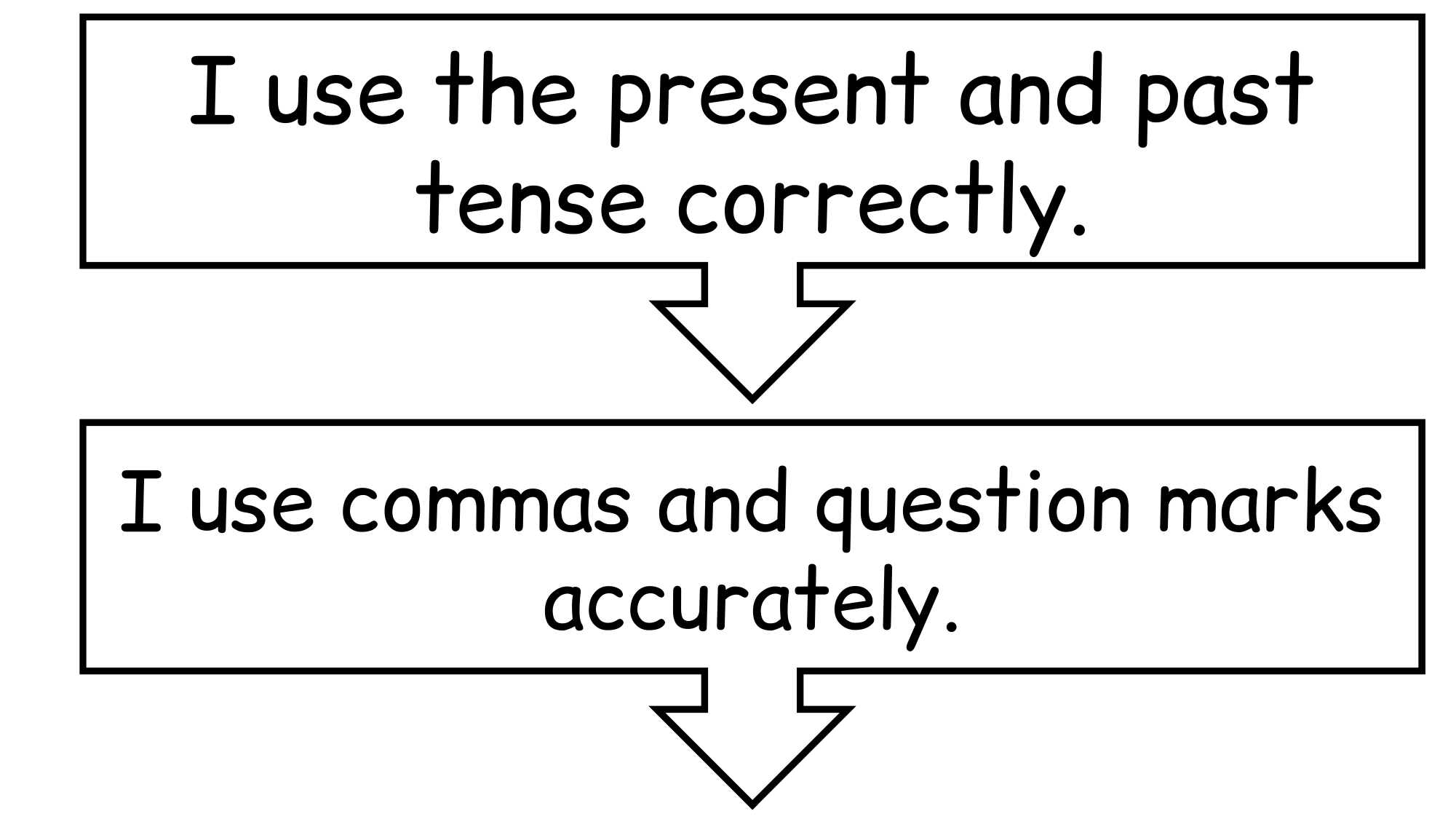

I use the present and past tense correctly.
I use commas and question marks accurately.